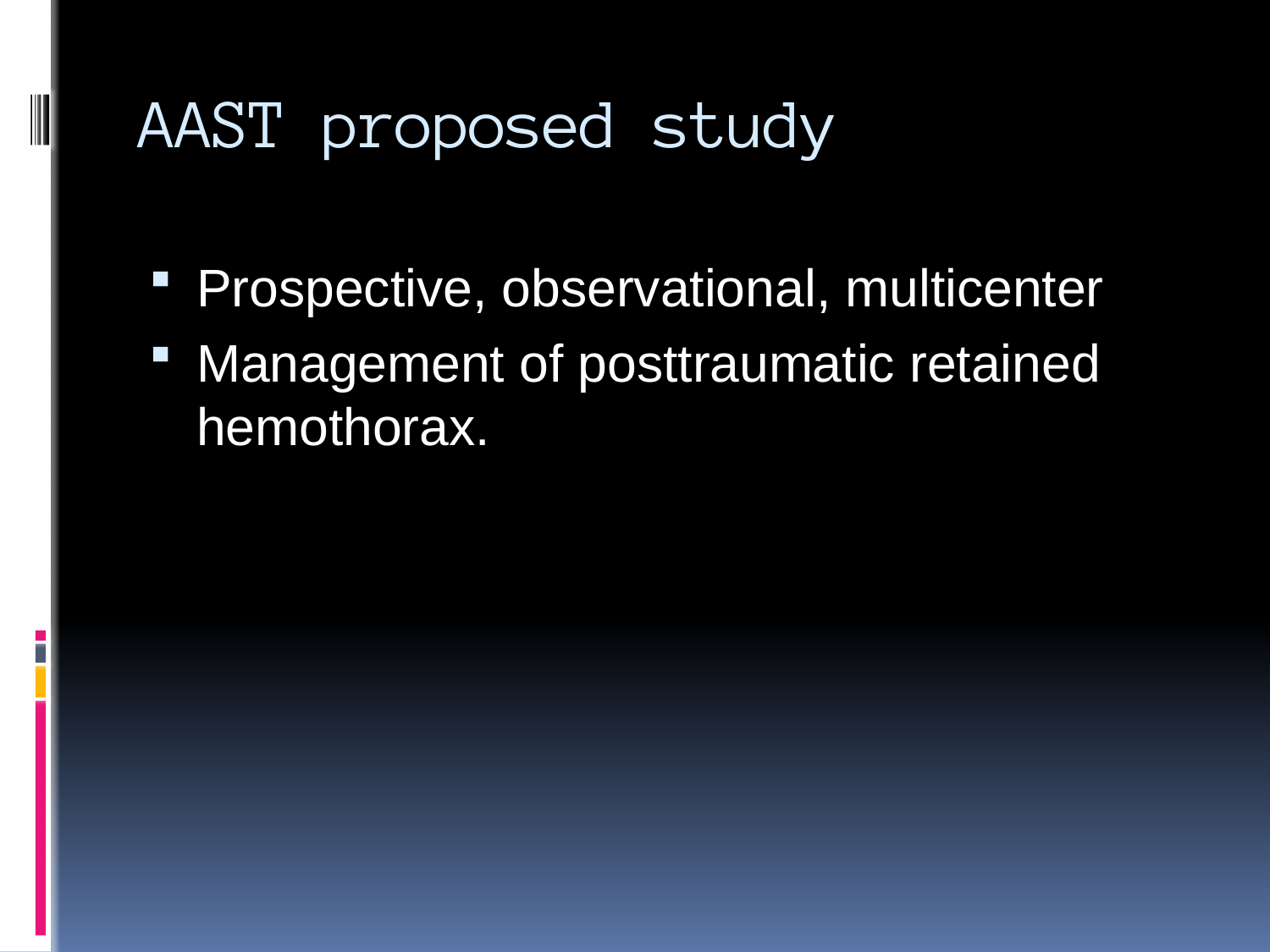

# AAST proposed study
Prospective, observational, multicenter
Management of posttraumatic retained hemothorax.